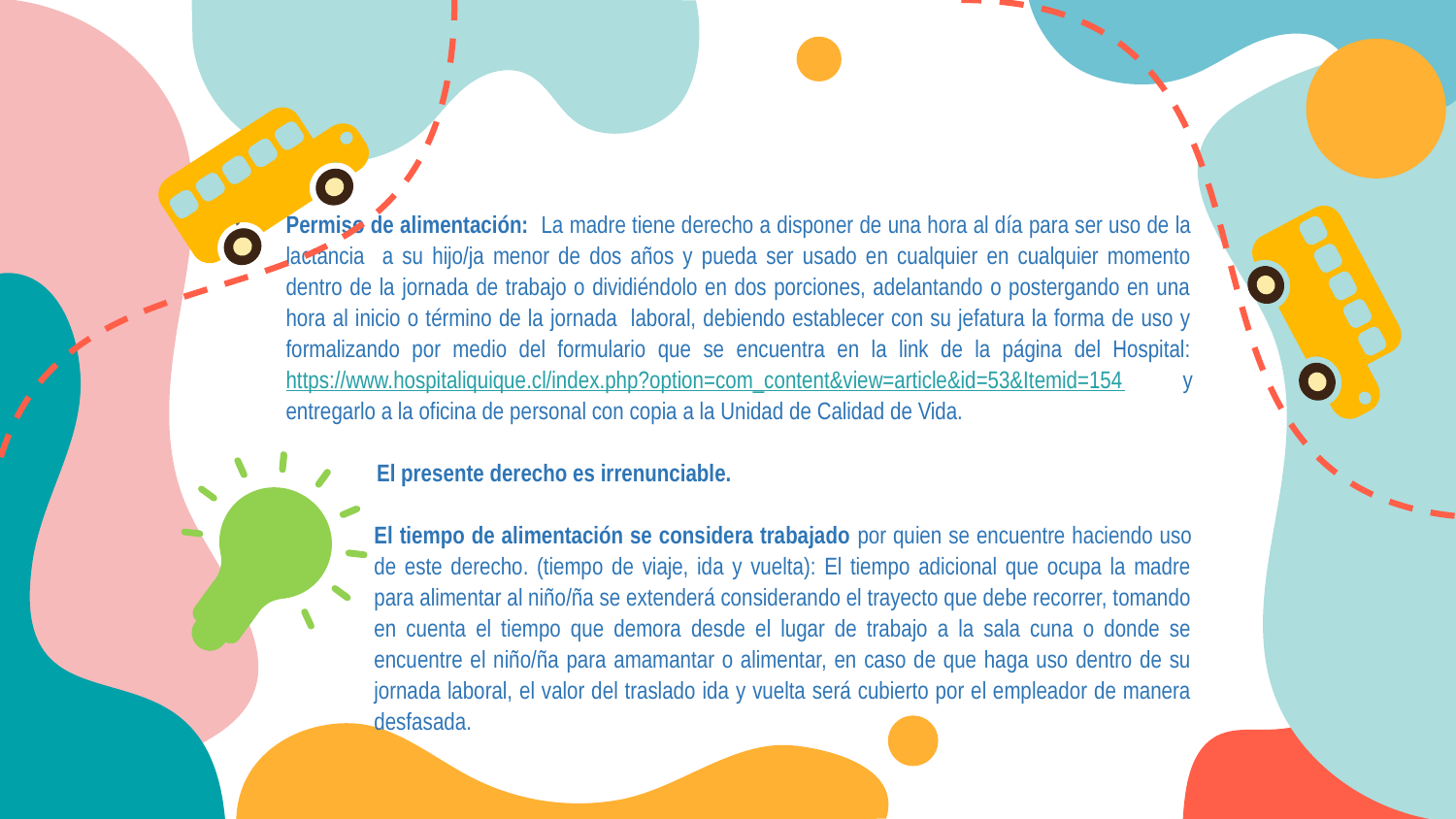

Permiso de alimentación:  La madre tiene derecho a disponer de una hora al día para ser uso de la lactancia  a su hijo/ja menor de dos años y pueda ser usado en cualquier en cualquier momento dentro de la jornada de trabajo o dividiéndolo en dos porciones, adelantando o postergando en una hora al inicio o término de la jornada  laboral, debiendo establecer con su jefatura la forma de uso y formalizando por medio del formulario que se encuentra en la link de la página del Hospital: https://www.hospitaliquique.cl/index.php?option=com_content&view=article&id=53&Itemid=154 y entregarlo a la oficina de personal con copia a la Unidad de Calidad de Vida.

	El presente derecho es irrenunciable.

	El tiempo de alimentación se considera trabajado por quien se encuentre haciendo uso de este derecho. (tiempo de viaje, ida y vuelta): El tiempo adicional que ocupa la madre para alimentar al niño/ña se extenderá considerando el trayecto que debe recorrer, tomando en cuenta el tiempo que demora desde el lugar de trabajo a la sala cuna o donde se encuentre el niño/ña para amamantar o alimentar, en caso de que haga uso dentro de su jornada laboral, el valor del traslado ida y vuelta será cubierto por el empleador de manera desfasada.